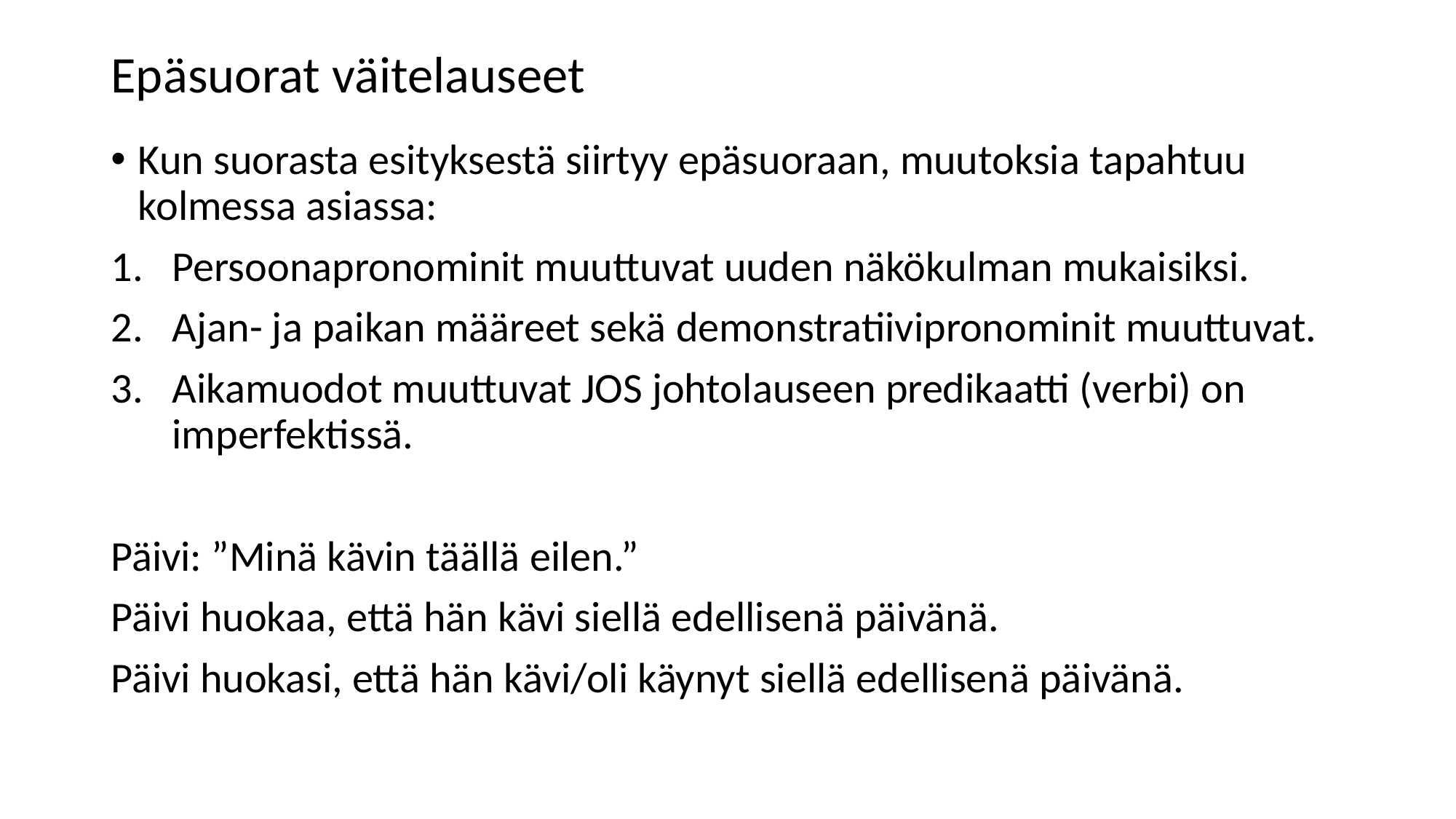

# Epäsuorat väitelauseet
Kun suorasta esityksestä siirtyy epäsuoraan, muutoksia tapahtuu kolmessa asiassa:
Persoonapronominit muuttuvat uuden näkökulman mukaisiksi.
Ajan- ja paikan määreet sekä demonstratiivipronominit muuttuvat.
Aikamuodot muuttuvat JOS johtolauseen predikaatti (verbi) on imperfektissä.

Päivi: ”Minä kävin täällä eilen.”
Päivi huokaa, että hän kävi siellä edellisenä päivänä.
Päivi huokasi, että hän kävi/oli käynyt siellä edellisenä päivänä.